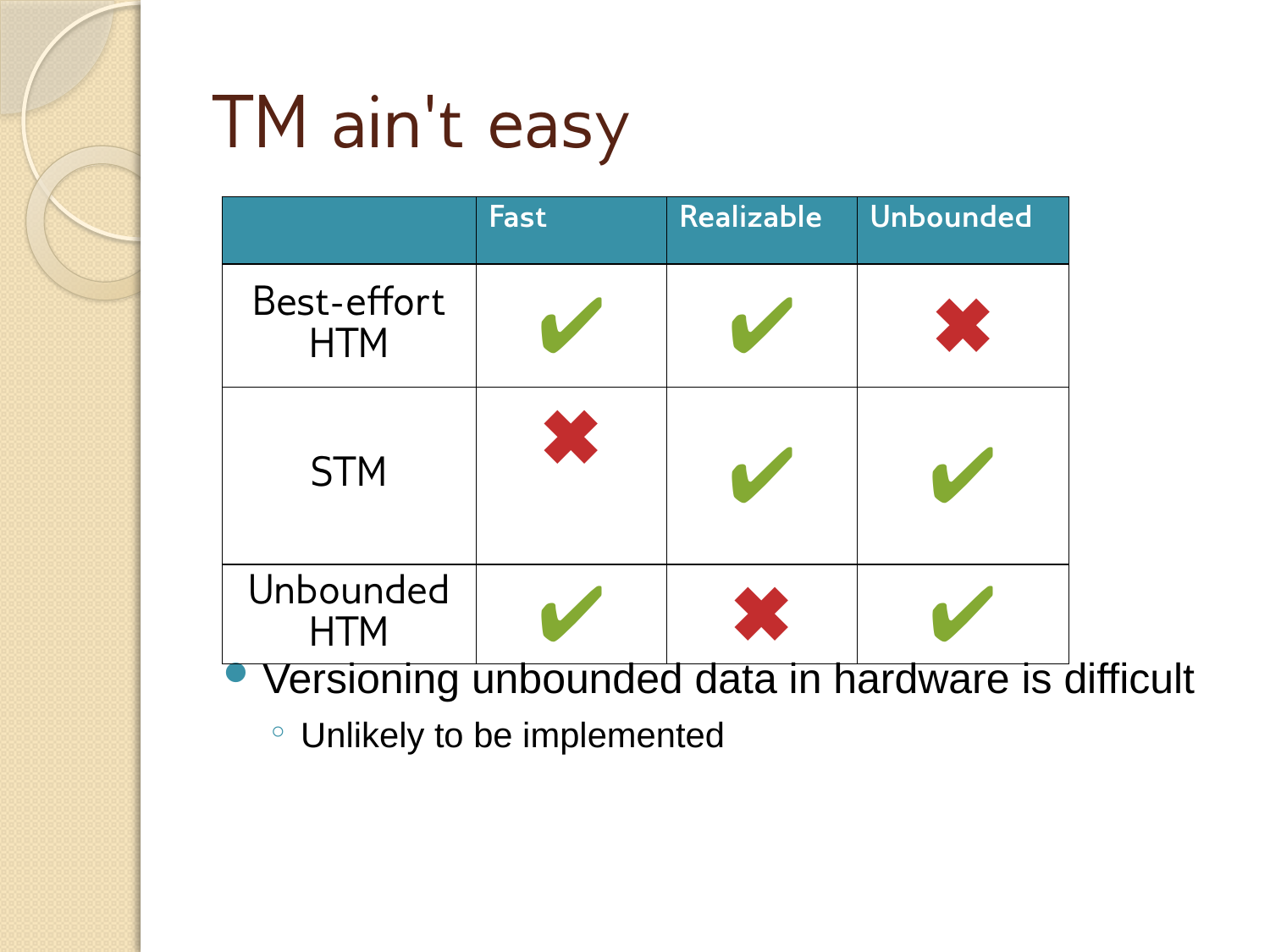

# TM ain't easy
|  | Fast | Realizable | Unbounded |
| --- | --- | --- | --- |
| Best-effort HTM | ✔ | ✔ | ✖ |
| STM | ✖ | ✔ | ✔ |
| Unbounded HTM | ✔ | ✖ | ✔ |
Versioning unbounded data in hardware is difficult
Unlikely to be implemented